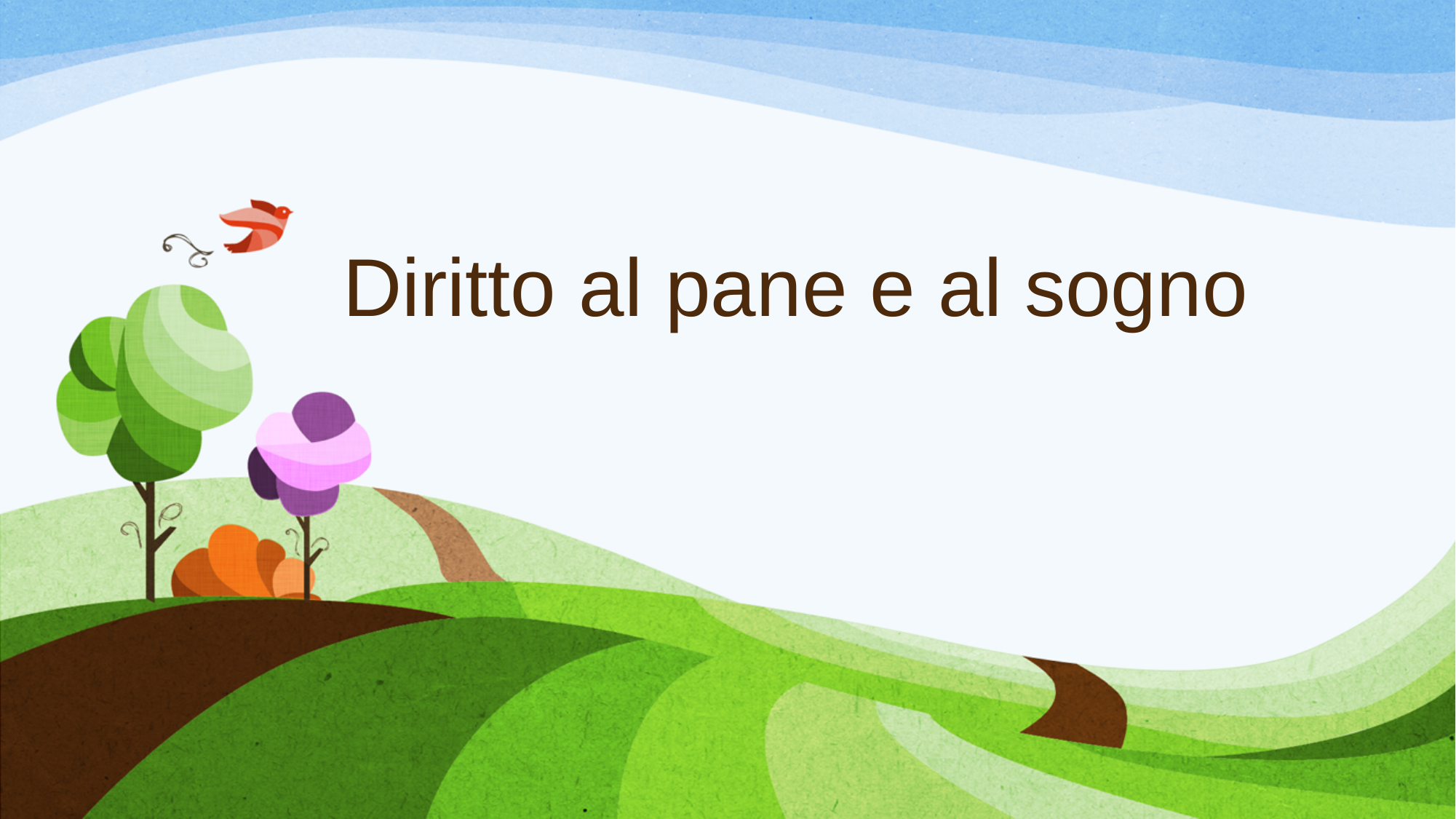

# Diritto al pane e al sogno